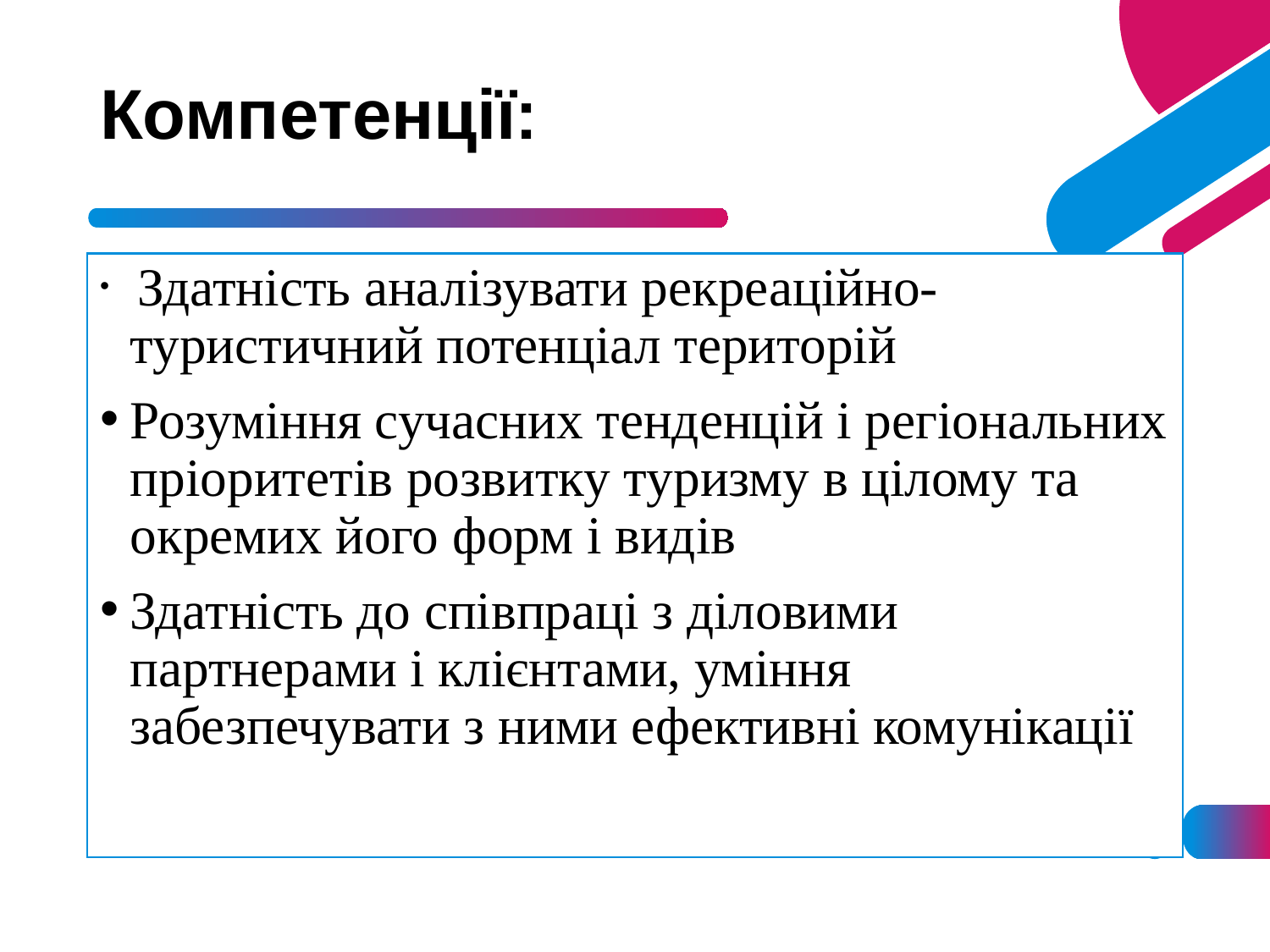

# Компетенції:
 Здатність аналізувати рекреаційно-туристичний потенціал територій
Розуміння сучасних тенденцій і регіональних пріоритетів розвитку туризму в цілому та окремих його форм і видів
Здатність до співпраці з діловими партнерами і клієнтами, уміння забезпечувати з ними ефективні комунікації